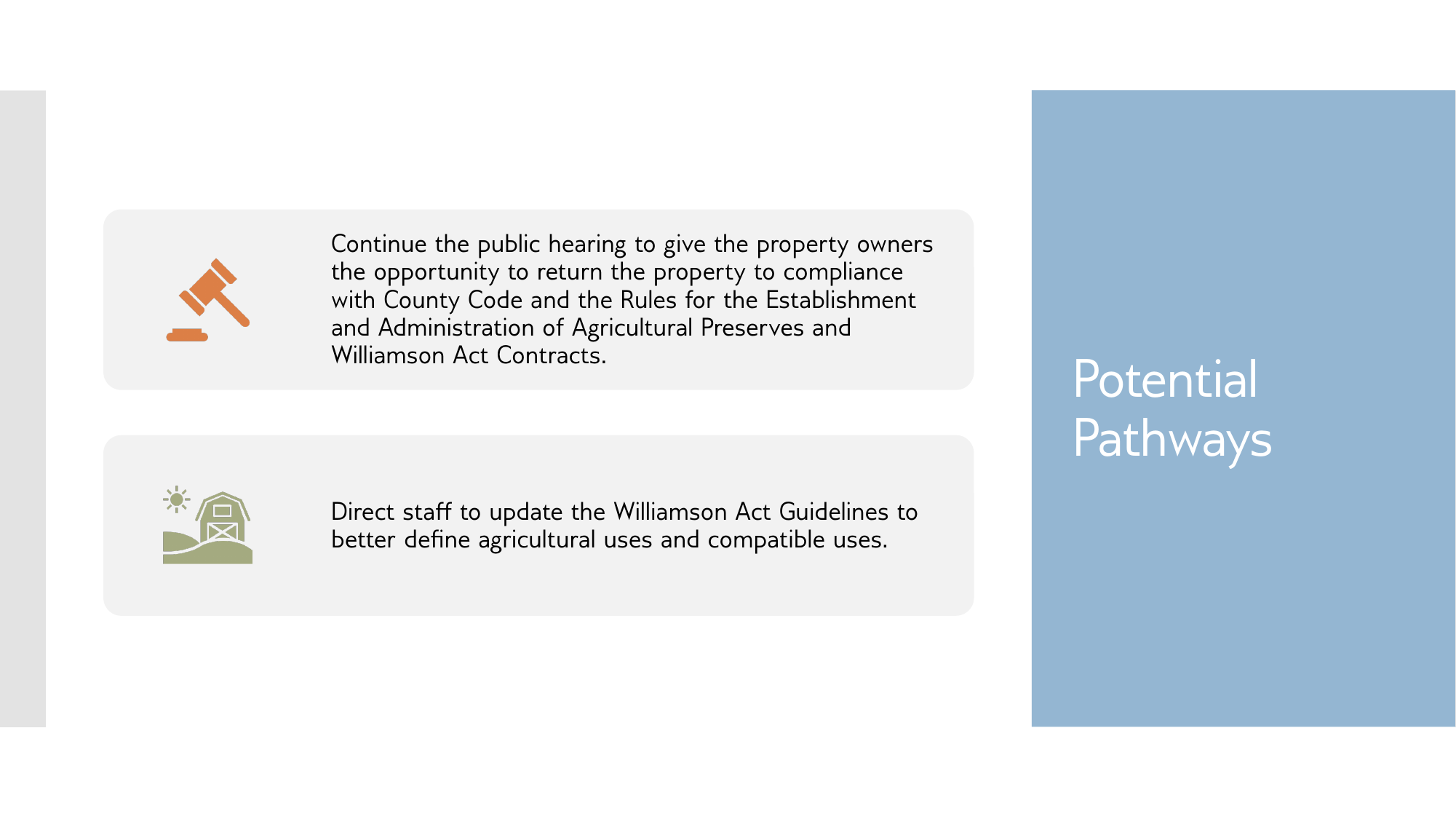

Continue the public hearing to give the property owners the opportunity to return the property to compliance with County Code and the Rules for the Establishment and Administration of Agricultural Preserves and Williamson Act Contracts.
Direct staff to update the Williamson Act Guidelines to better define agricultural uses and compatible uses.
# Potential Pathways